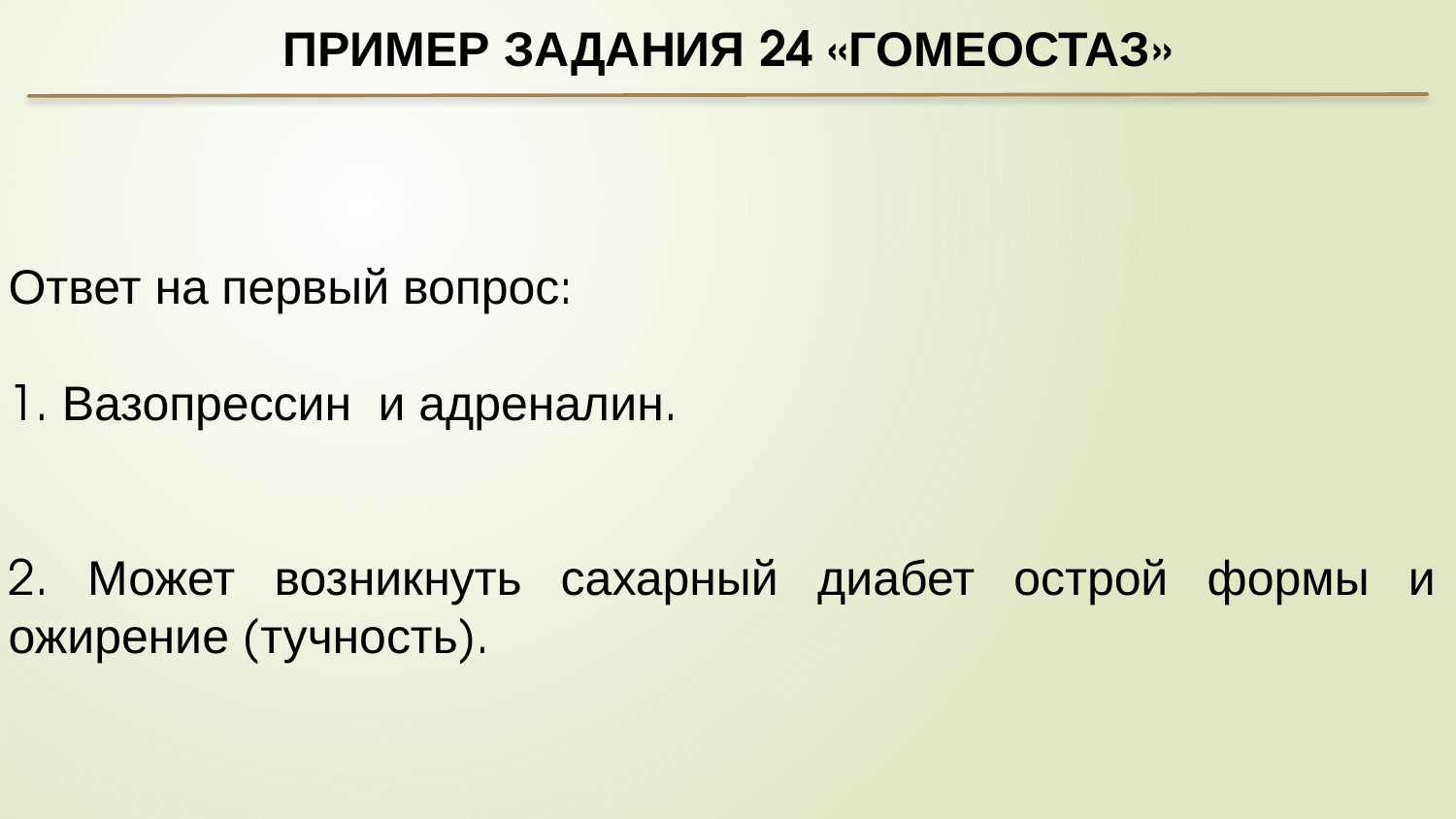

Пример задания 24 «гомеостаз»

Ответ на первый вопрос:

1. Вазопрессин  и адреналин.

2. Может возникнуть сахарный диабет острой формы и ожирение (тучность).